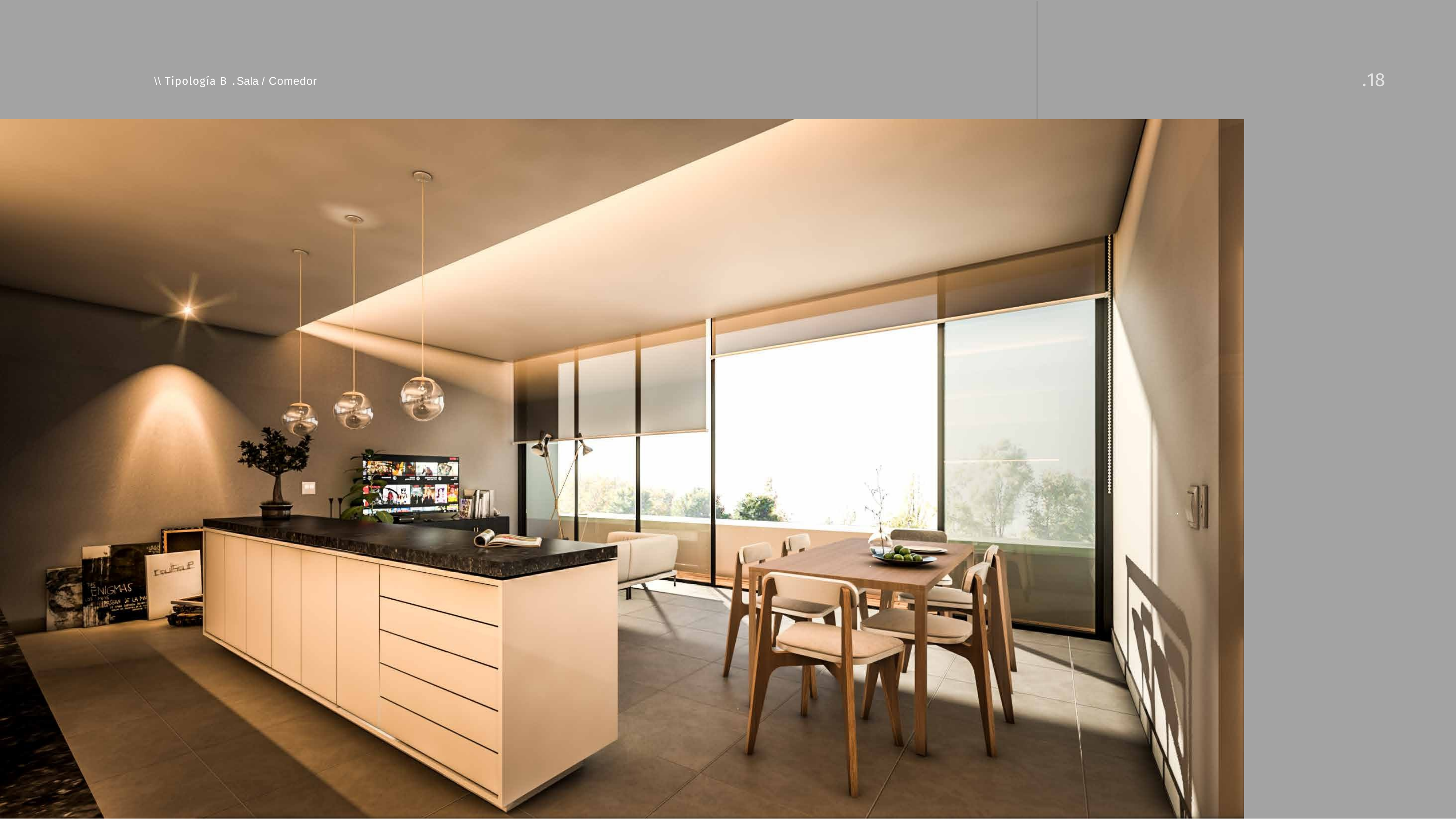

.18
\\ Tipología B . Sala / Comedor